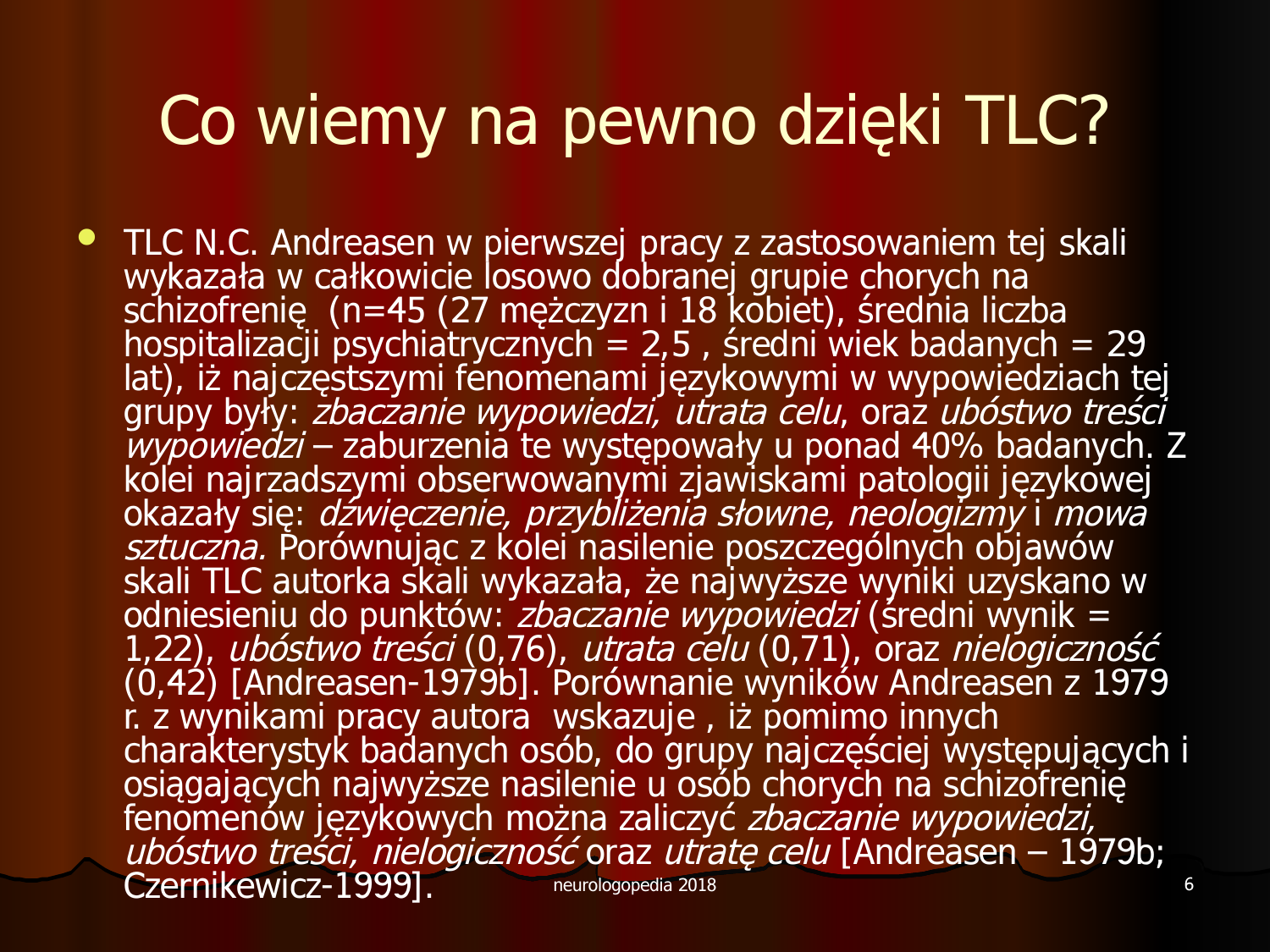

# Co wiemy na pewno dzięki TLC?
TLC N.C. Andreasen w pierwszej pracy z zastosowaniem tej skali wykazała w całkowicie losowo dobranej grupie chorych na schizofrenię  (n=45 (27 mężczyzn i 18 kobiet), średnia liczba hospitalizacji psychiatrycznych = 2,5 , średni wiek badanych = 29 lat), iż najczęstszymi fenomenami językowymi w wypowiedziach tej grupy były: zbaczanie wypowiedzi, utrata celu, oraz ubóstwo treści wypowiedzi – zaburzenia te występowały u ponad 40% badanych. Z kolei najrzadszymi obserwowanymi zjawiskami patologii językowej okazały się: dźwięczenie, przybliżenia słowne, neologizmy i mowa sztuczna. Porównując z kolei nasilenie poszczególnych objawów skali TLC autorka skali wykazała, że najwyższe wyniki uzyskano w odniesieniu do punktów: zbaczanie wypowiedzi (średni wynik = 1,22), ubóstwo treści (0,76), utrata celu (0,71), oraz nielogiczność (0,42) [Andreasen-1979b]. Porównanie wyników Andreasen z 1979 r. z wynikami pracy autora  wskazuje , iż pomimo innych charakterystyk badanych osób, do grupy najczęściej występujących i osiągających najwyższe nasilenie u osób chorych na schizofrenię fenomenów językowych można zaliczyć zbaczanie wypowiedzi, ubóstwo treści, nielogiczność oraz utratę celu [Andreasen – 1979b; Czernikewicz-1999].
6
neurologopedia 2018